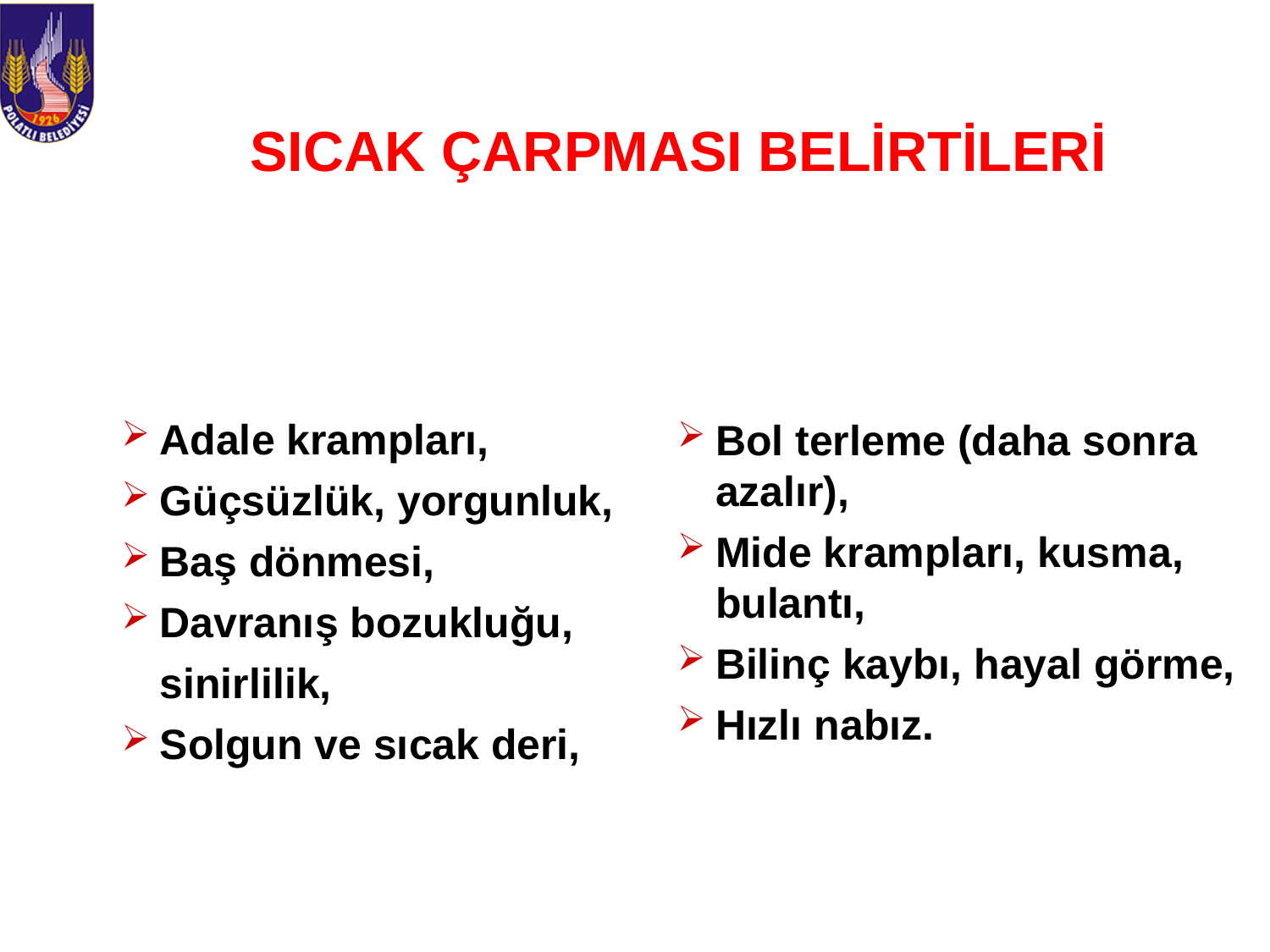

# SICAK ÇARPMASI BELİRTİLERİ

Bol terleme (daha sonra azalır),
Mide krampları, kusma, bulantı,
Bilinç kaybı, hayal görme,
Hızlı nabız.
Adale krampları,
Güçsüzlük, yorgunluk,
Baş dönmesi,
Davranış bozukluğu,
	sinirlilik,
Solgun ve sıcak deri,